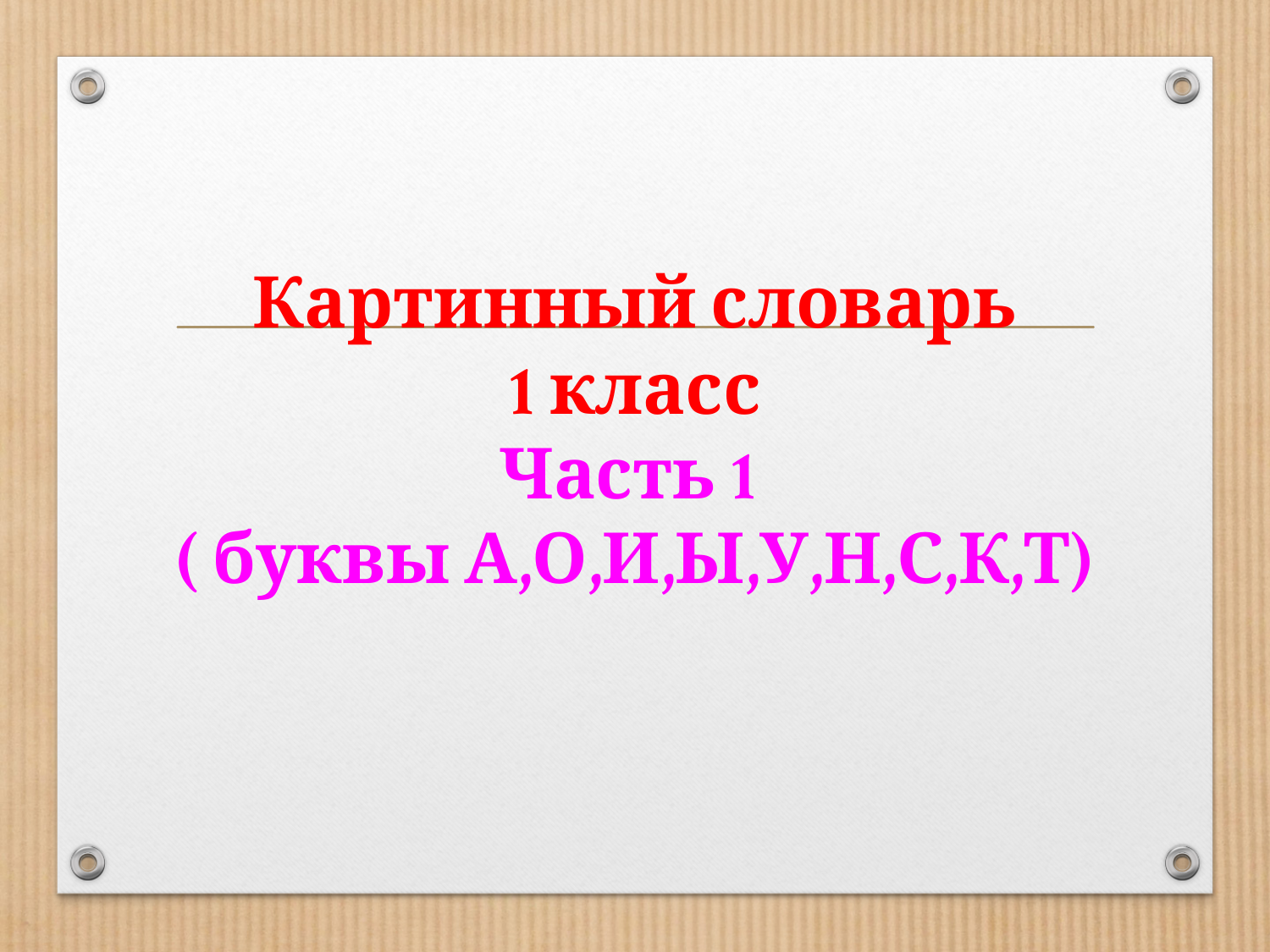

# Картинный словарь 1 класс Часть 1 ( буквы А,О,И,Ы,У,Н,С,К,Т)